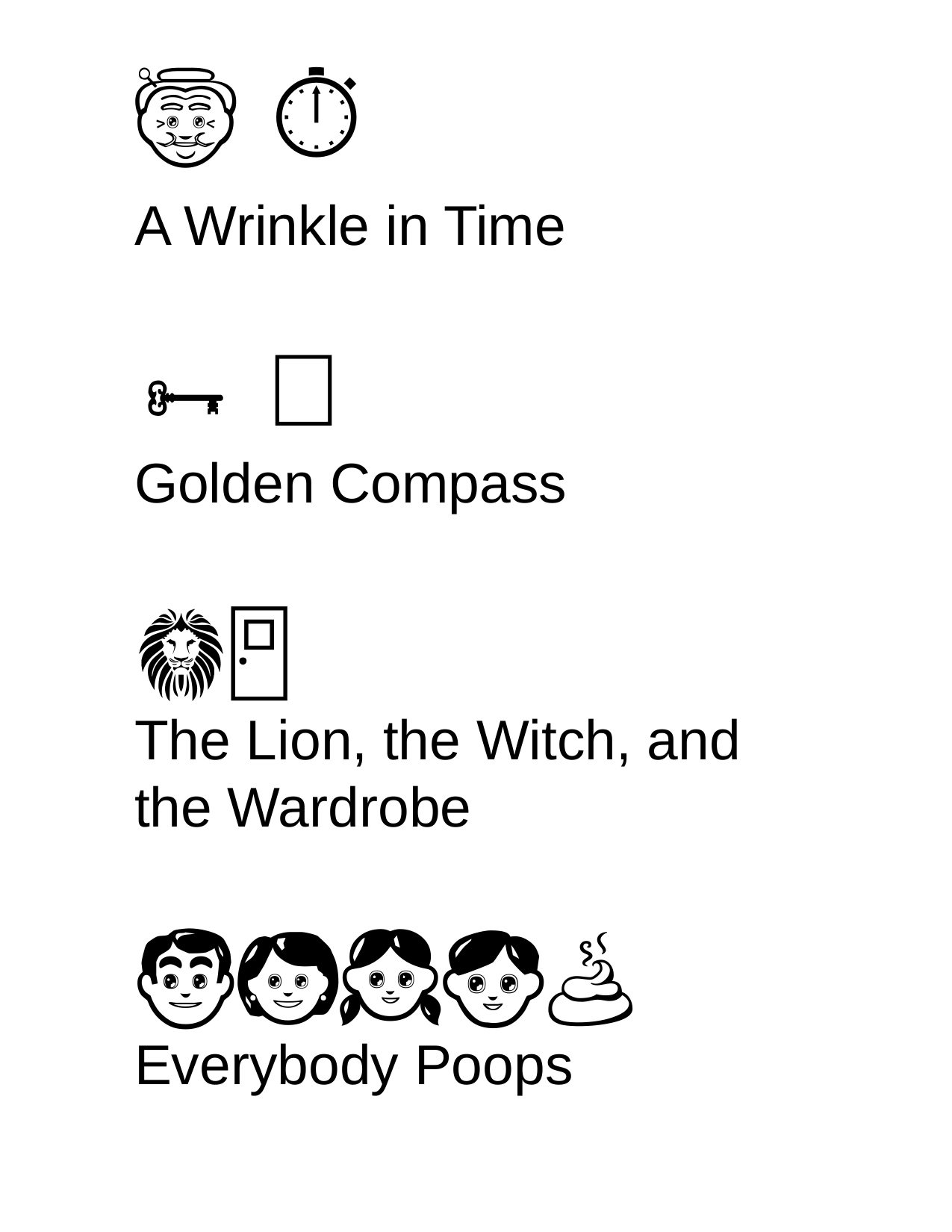

👵 ⏱

A Wrinkle in Time

🗝 🧭
Golden Compass

🦁🧹🚪
The Lion, the Witch, and the Wardrobe

👨‍👩‍👧‍👦💩
Everybody Poops